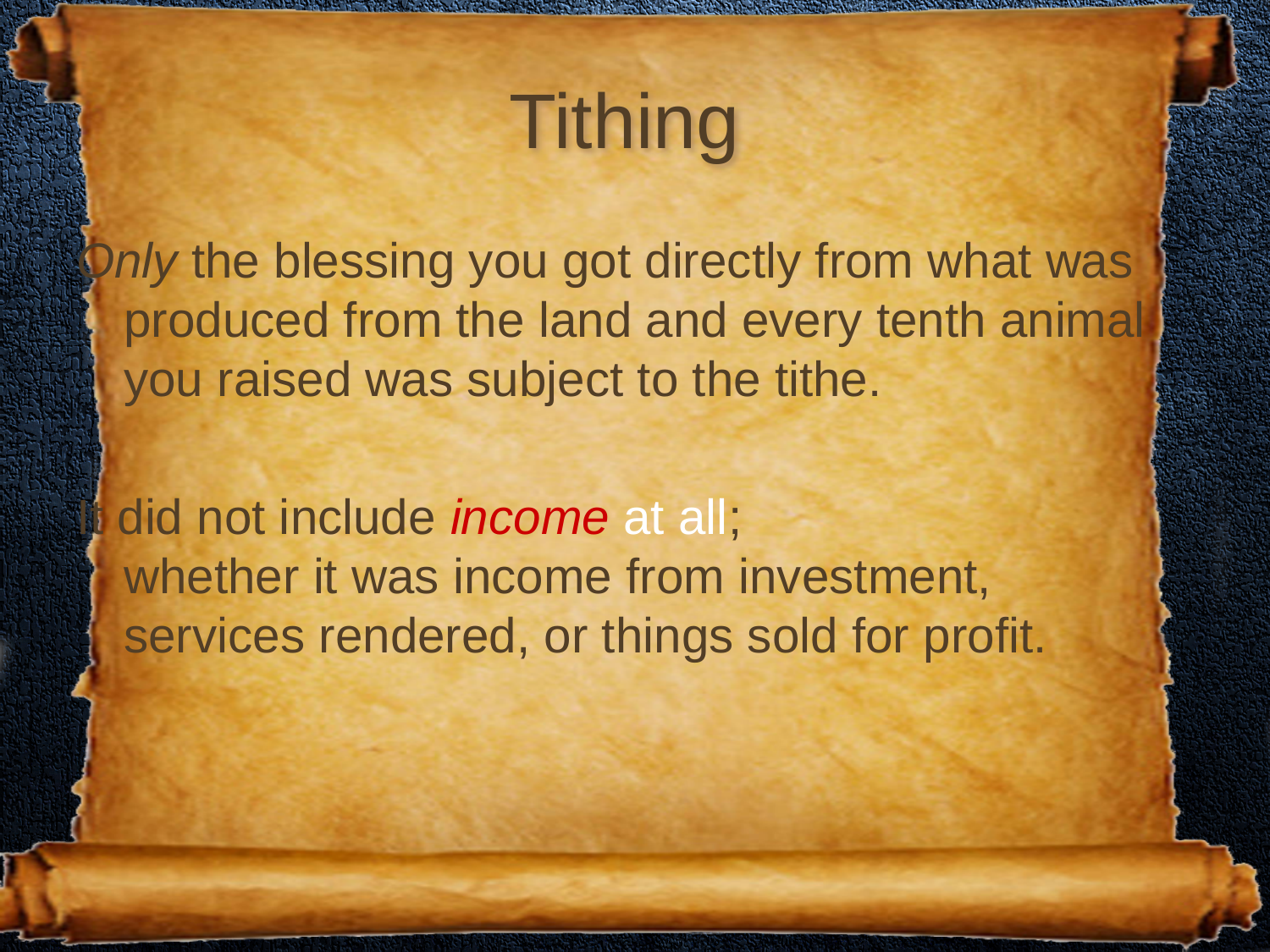

# Tithing
Only the blessing you got directly from what was produced from the land and every tenth animal you raised was subject to the tithe.

It did not include income at all;
whether it was income from investment,
services rendered, or things sold for profit.